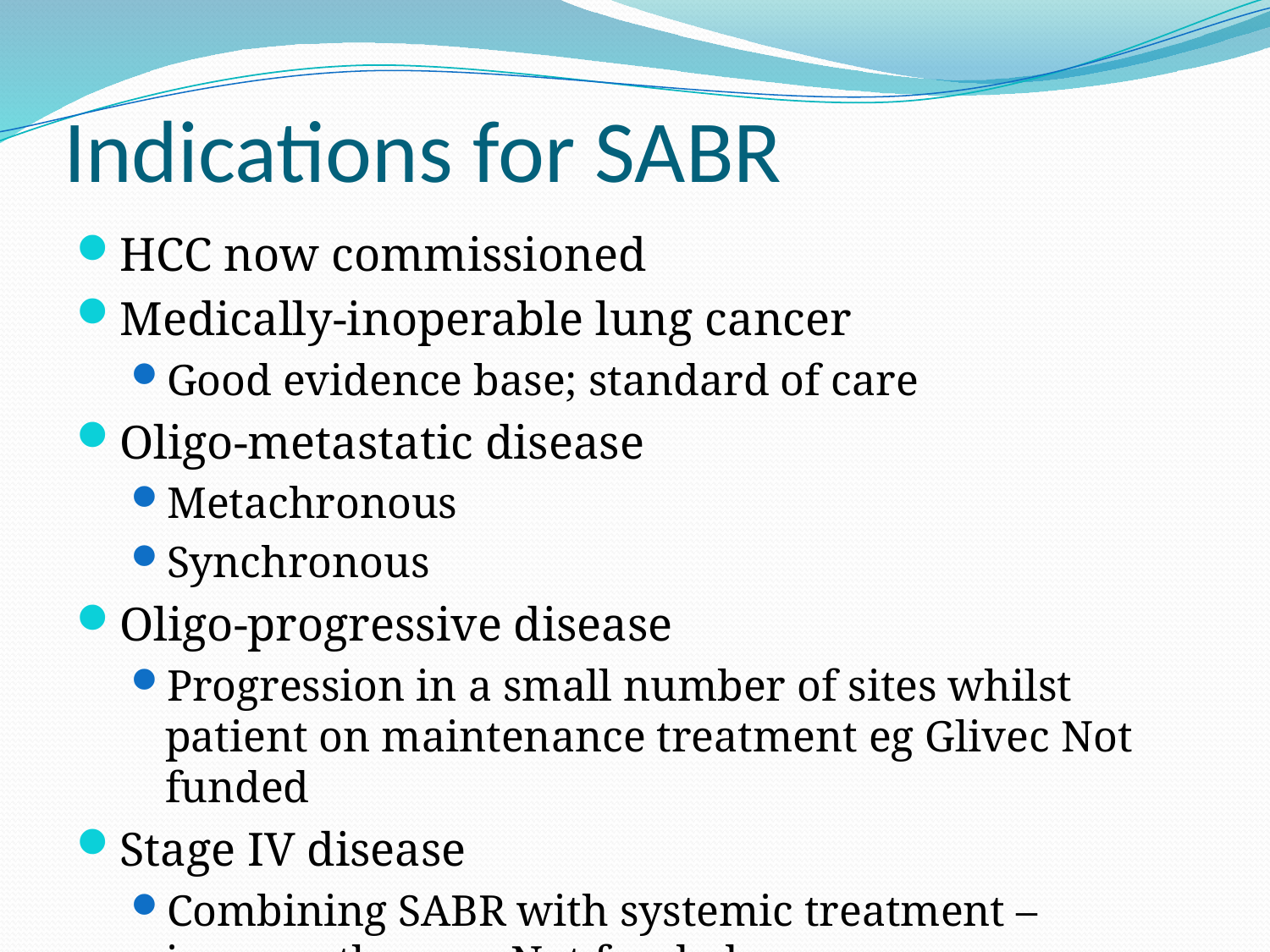

# Indications for SABR
HCC now commissioned
Medically-inoperable lung cancer
Good evidence base; standard of care
Oligo-metastatic disease
Metachronous
Synchronous
Oligo-progressive disease
Progression in a small number of sites whilst patient on maintenance treatment eg Glivec Not funded
Stage IV disease
Combining SABR with systemic treatment – immunotherapy. Not funded